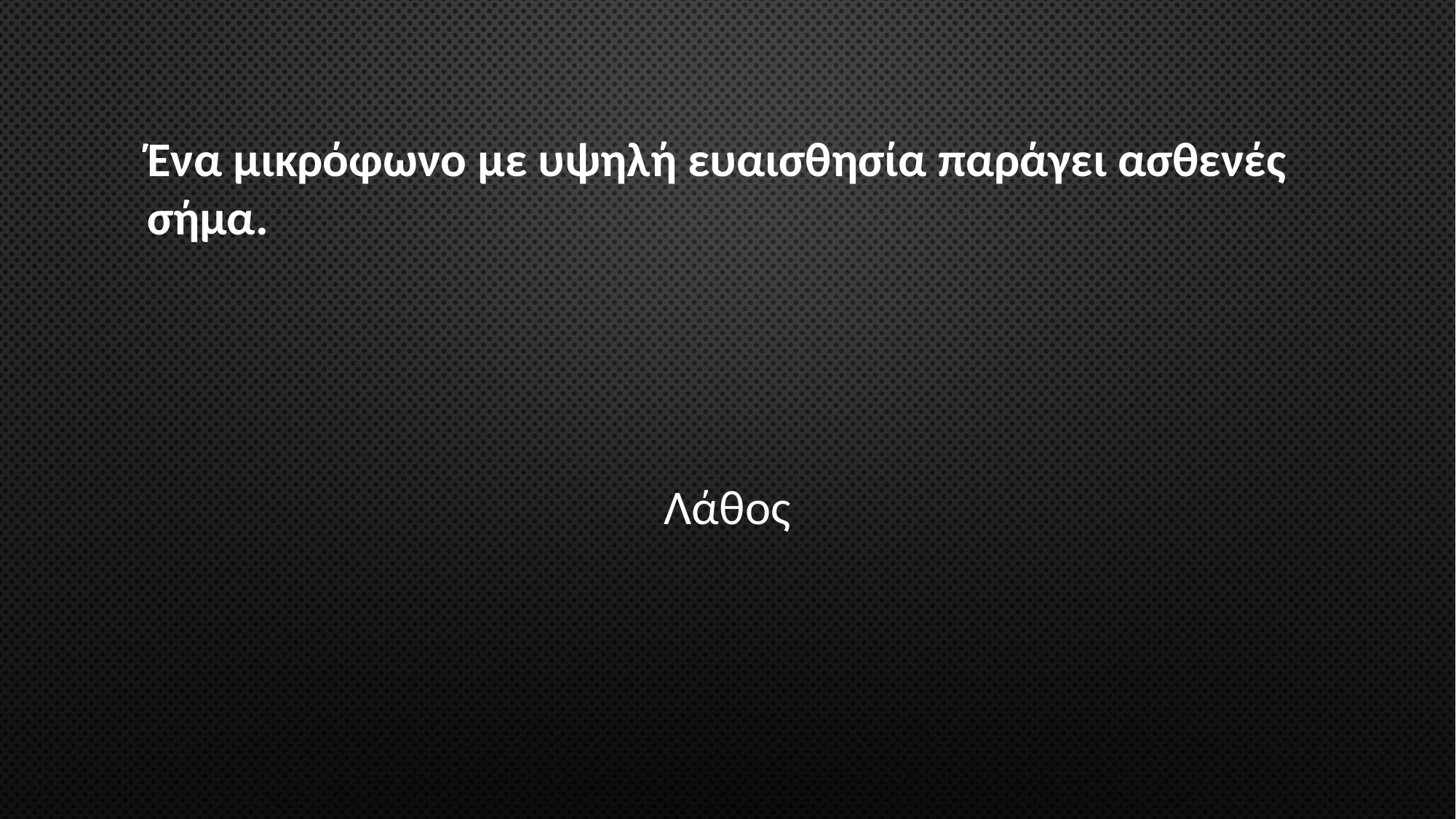

# Ένα μικρόφωνο με υψηλή ευαισθησία παράγει ασθενές σήμα.
Λάθος